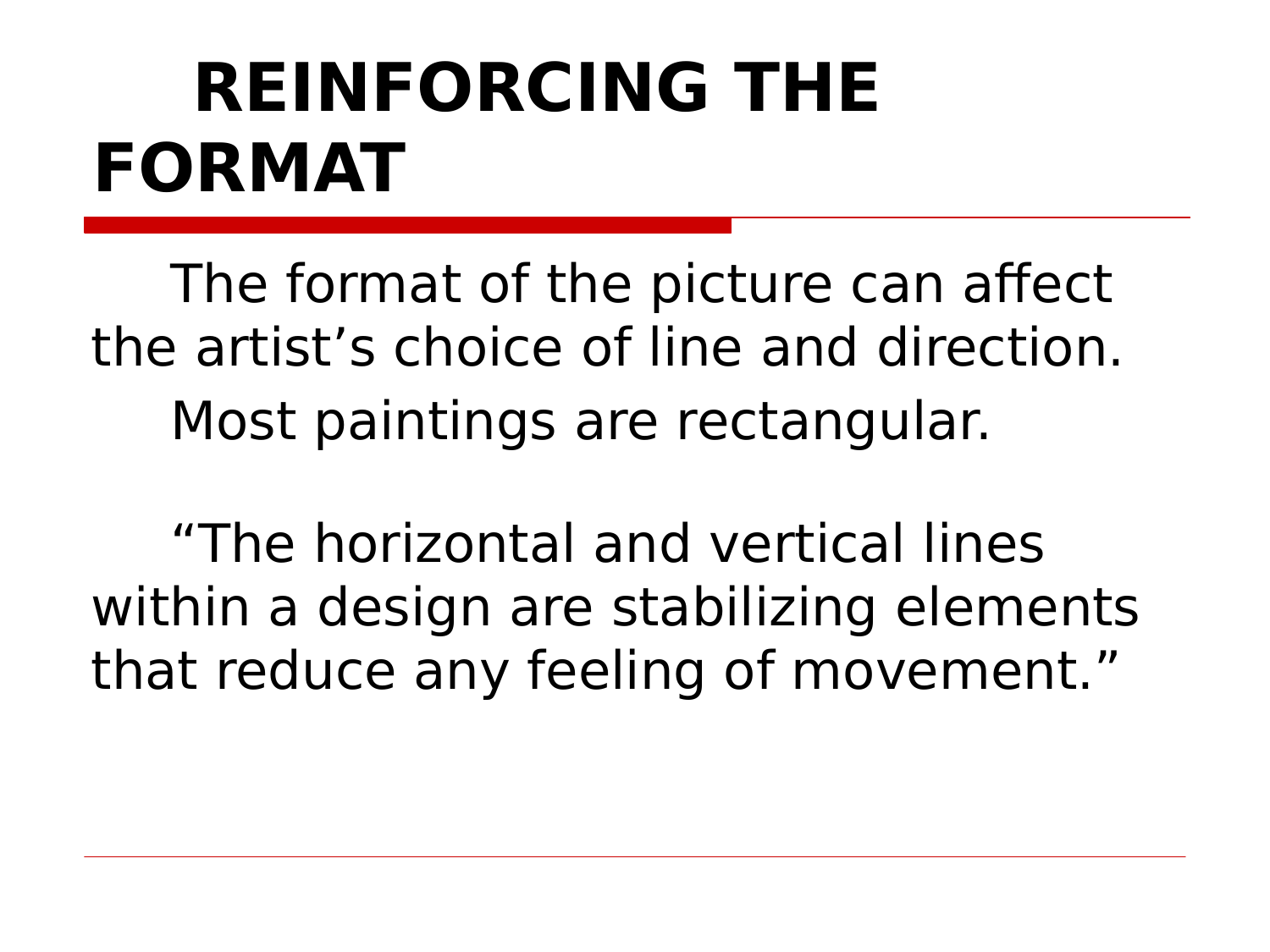

# Reinforcing the Format
The format of the picture can affect the artist’s choice of line and direction.
Most paintings are rectangular.

“The horizontal and vertical lines within a design are stabilizing elements that reduce any feeling of movement.”